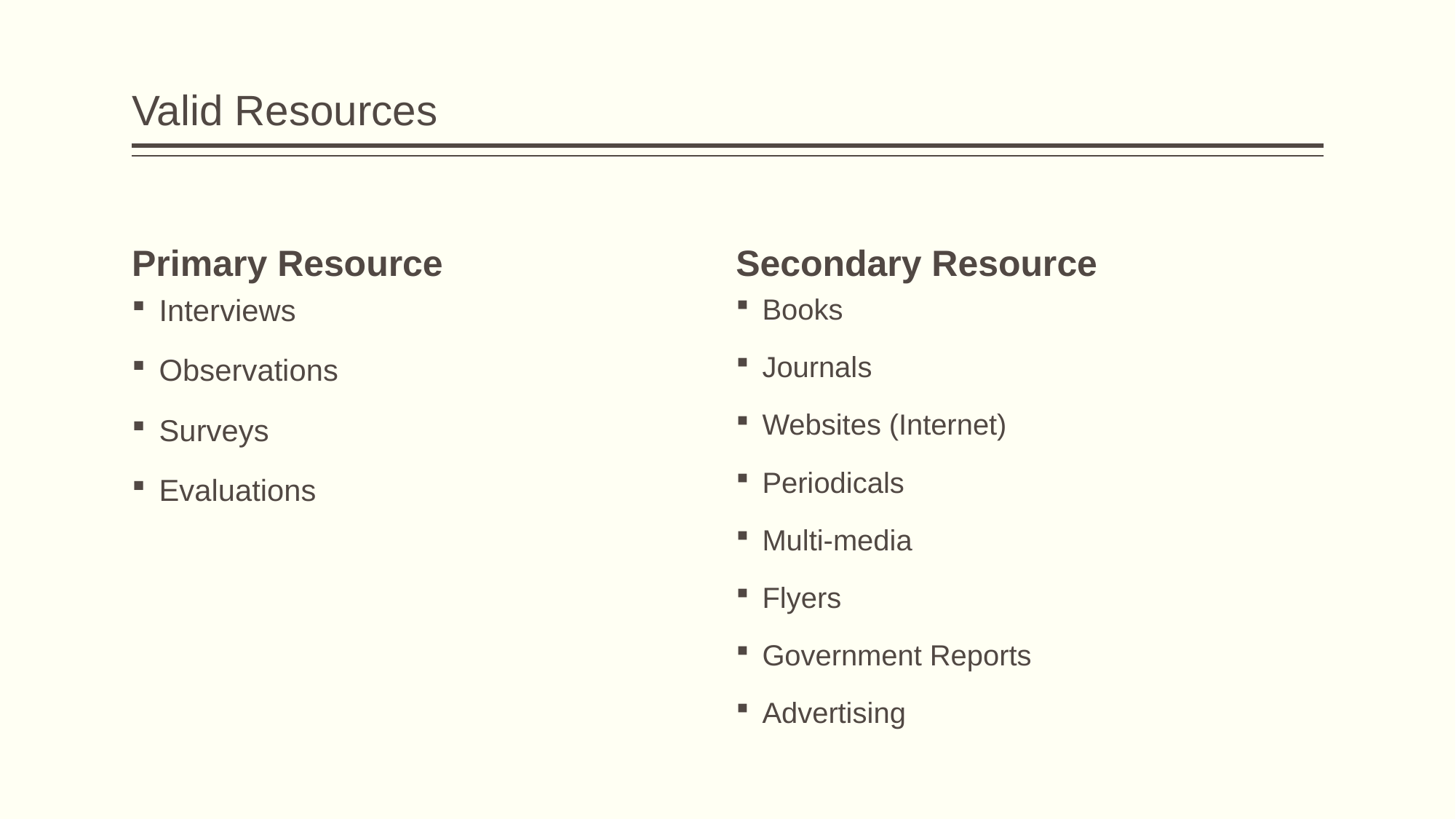

# Valid Resources
Primary Resource
Secondary Resource
Interviews
Observations
Surveys
Evaluations
Books
Journals
Websites (Internet)
Periodicals
Multi-media
Flyers
Government Reports
Advertising